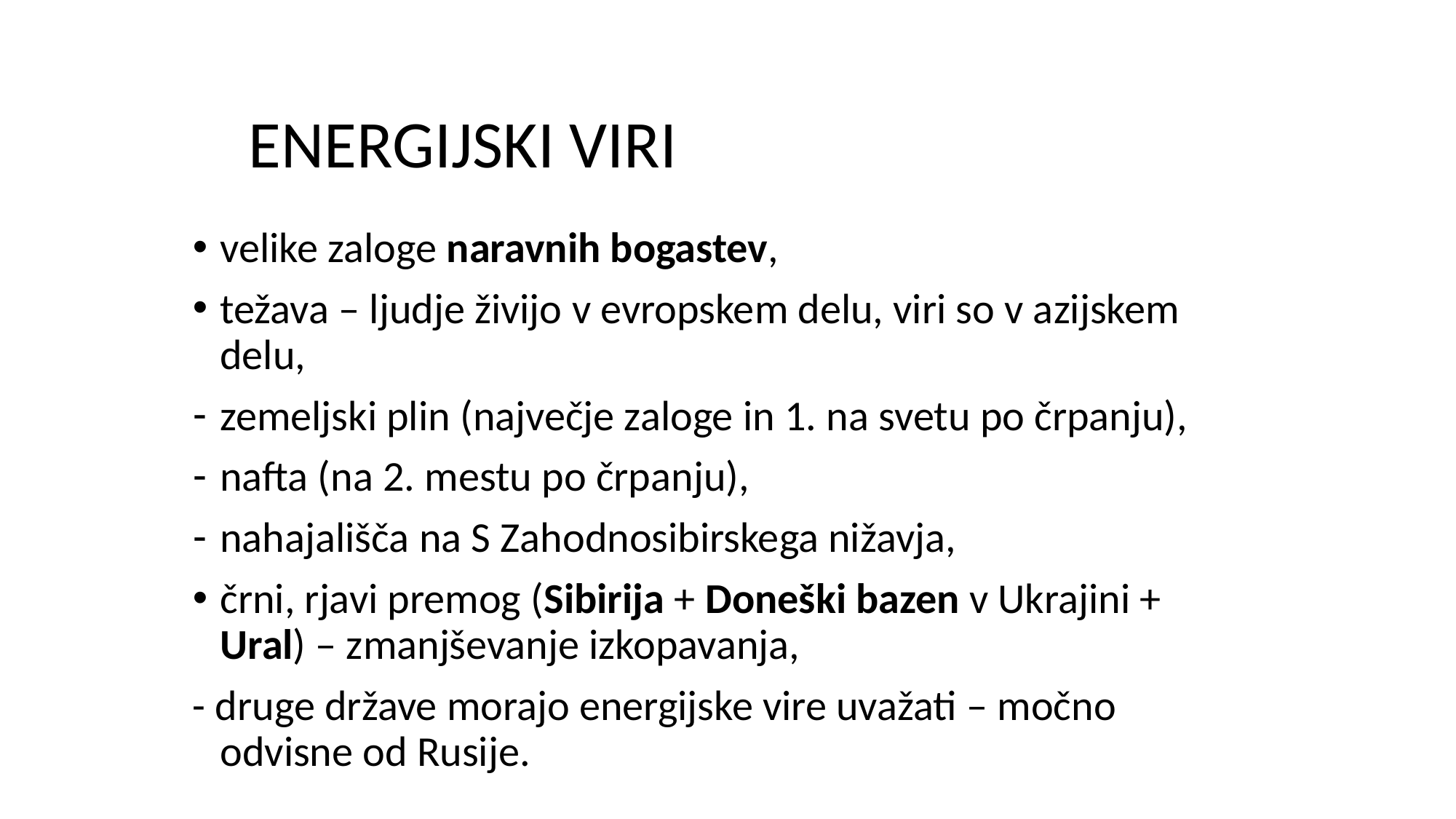

# ENERGIJSKI VIRI
velike zaloge naravnih bogastev,
težava – ljudje živijo v evropskem delu, viri so v azijskem delu,
zemeljski plin (največje zaloge in 1. na svetu po črpanju),
nafta (na 2. mestu po črpanju),
nahajališča na S Zahodnosibirskega nižavja,
črni, rjavi premog (Sibirija + Doneški bazen v Ukrajini + Ural) – zmanjševanje izkopavanja,
- druge države morajo energijske vire uvažati – močno odvisne od Rusije.